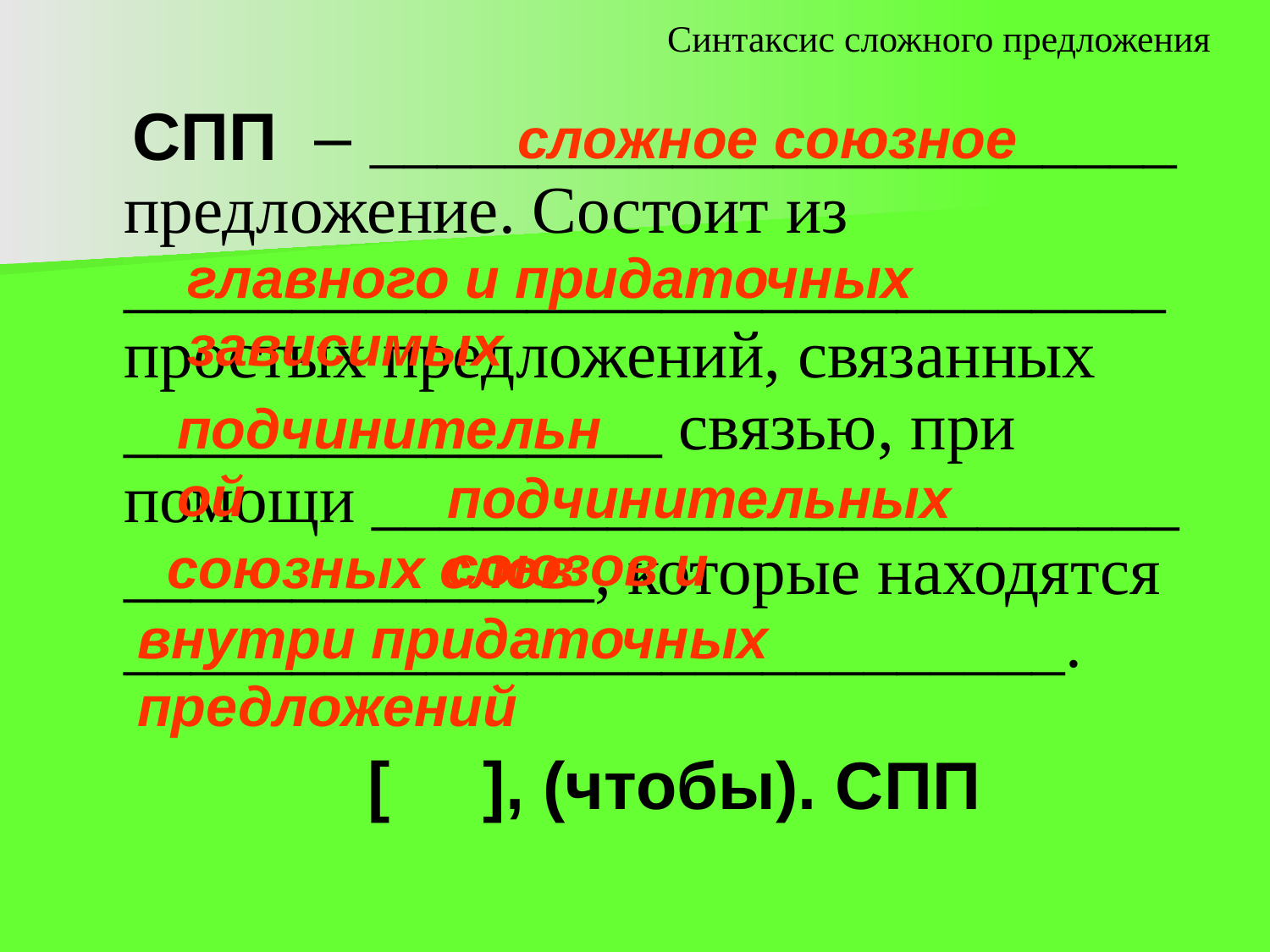

Синтаксис сложного предложения
сложное союзное
   СПП  – ________________________ предложение. Состоит из _______________________________ простых предложений, связанных ________________ связью, при помощи ________________________ ______________, которые находятся ____________________________.

главного и придаточных зависимых
подчинительной
подчинительных союзов и
союзных слов
внутри придаточных предложений
[     ], (чтобы). СПП